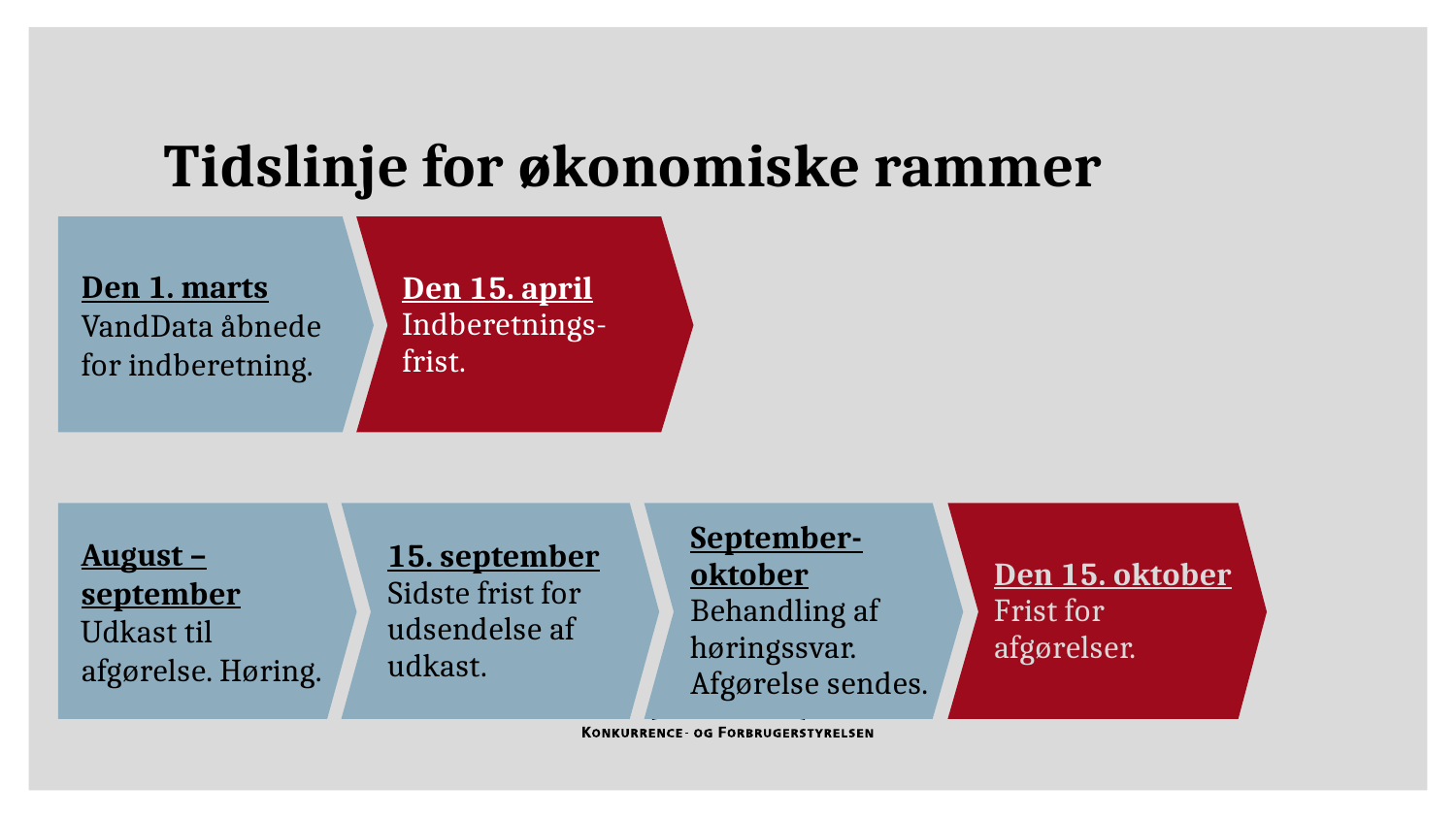

# Tidslinje for økonomiske rammer
Den 15. april
Indberetnings-frist.
Den 1. marts
VandData åbnede for indberetning.
Den 15. maj
15. september
Sidste frist for udsendelse af udkast.
August –september
Udkast til afgørelse. Høring.
September- oktober
Behandling af høringssvar. Afgørelse sendes.
Den 15. oktober
Frist for afgørelser.